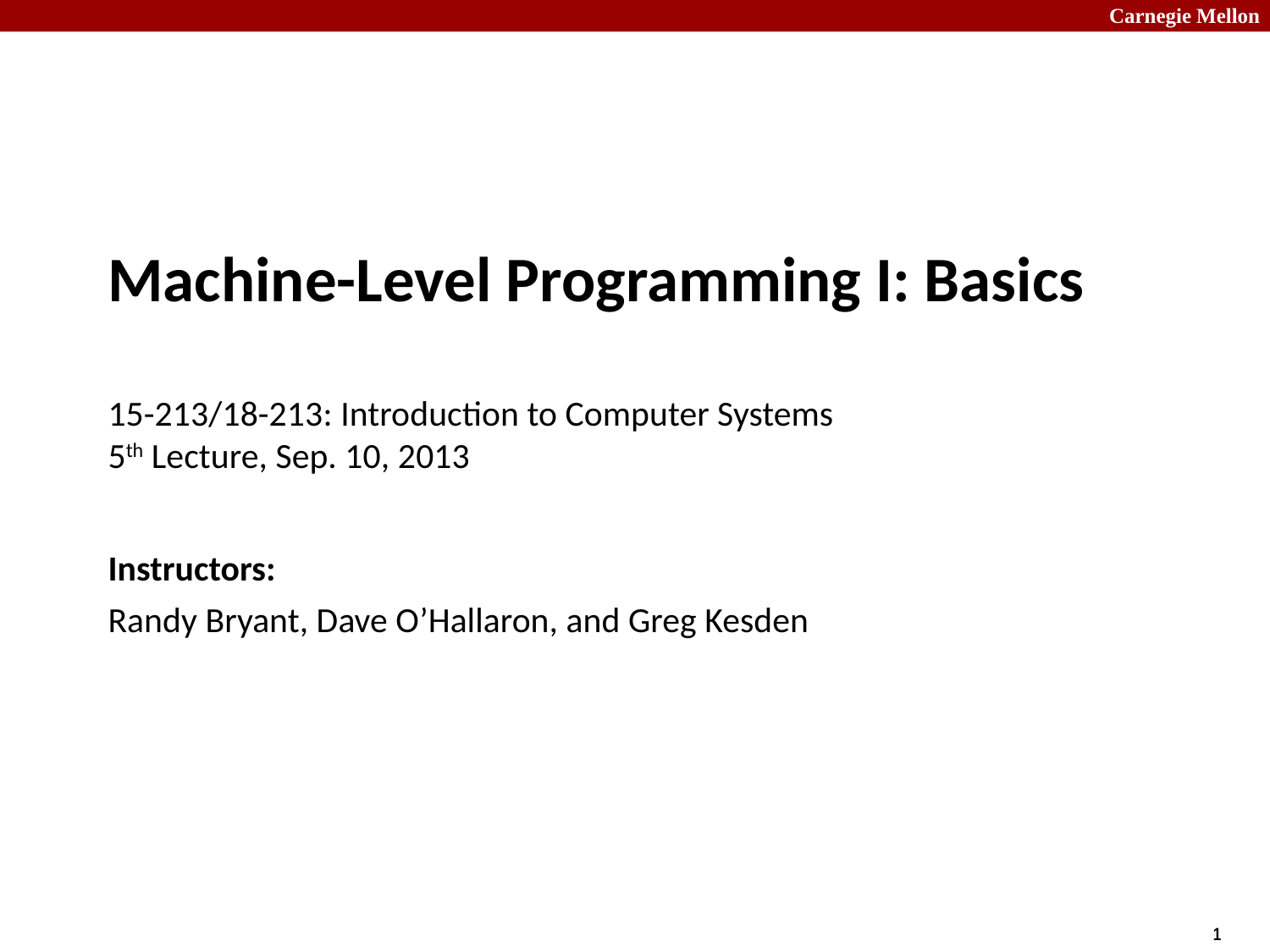

# Machine-Level Programming I: Basics 15-213/18-213: Introduction to Computer Systems 5th Lecture, Sep. 10, 2013
Instructors:
Randy Bryant, Dave O’Hallaron, and Greg Kesden